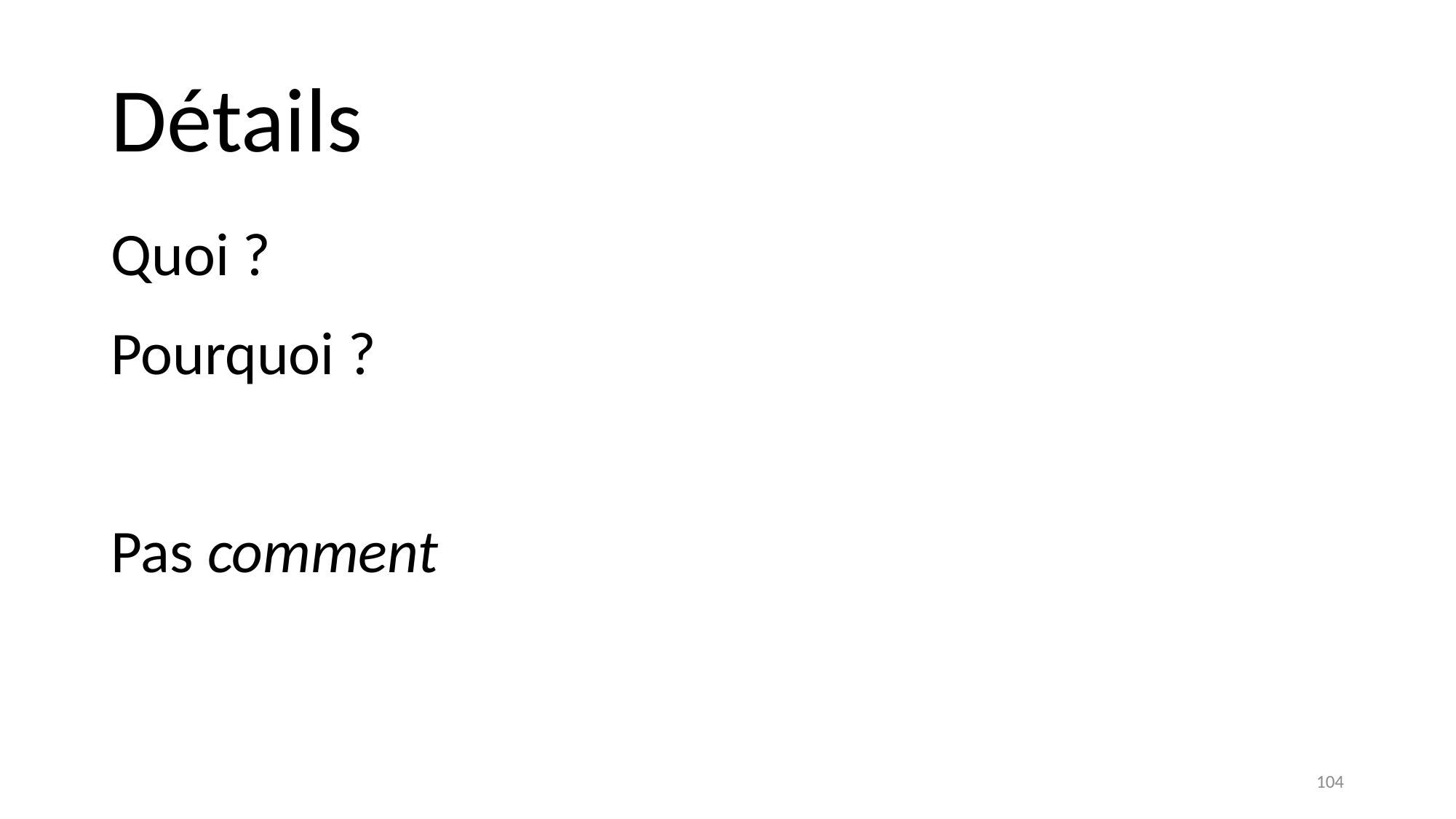

# Détails
Quoi ?
Pourquoi ?

Pas comment
104